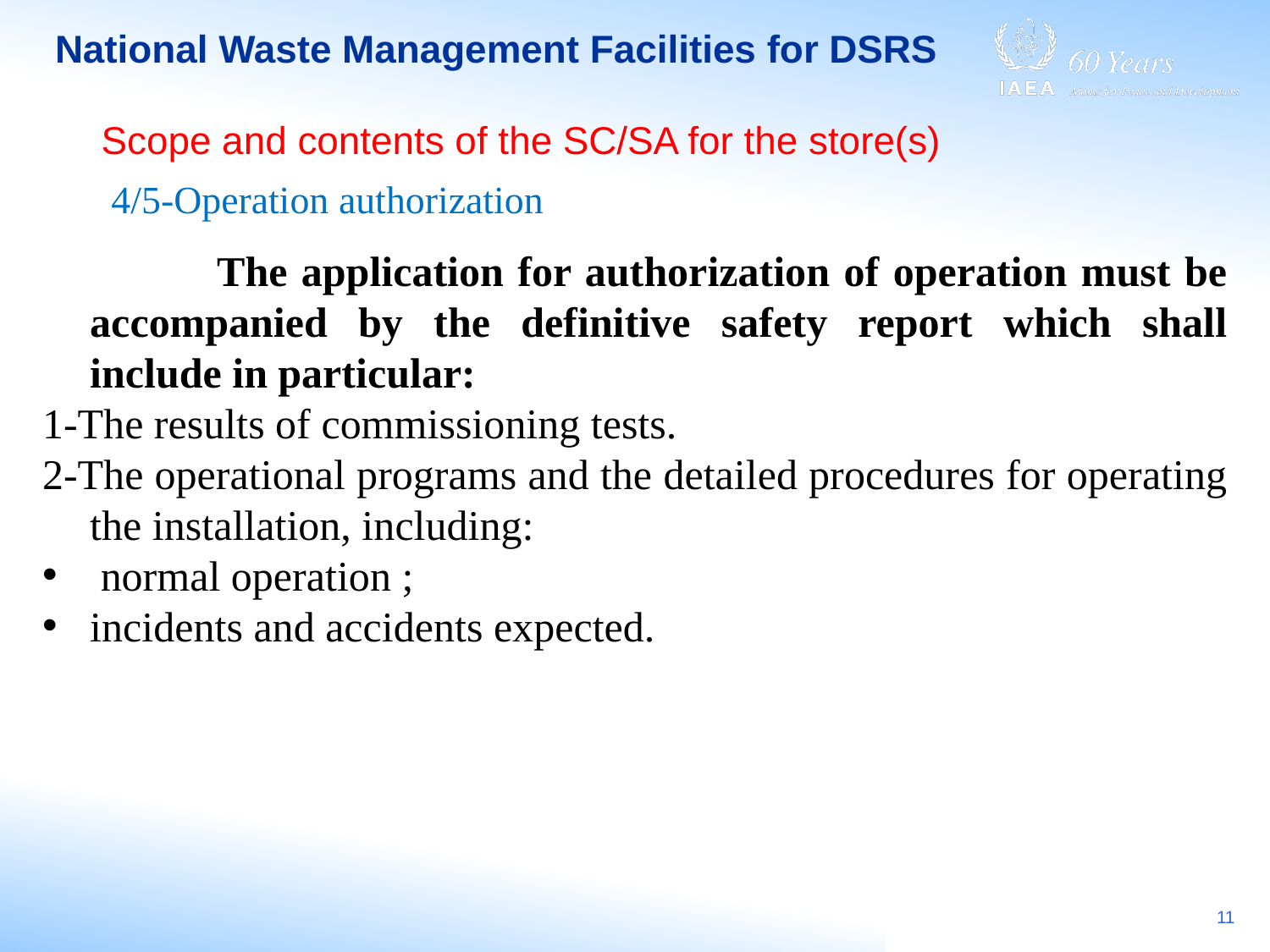

# National Waste Management Facilities for DSRS
Scope and contents of the SC/SA for the store(s)
4/5-Operation authorization

		The application for authorization of operation must be accompanied by the definitive safety report which shall include in particular:
1-The results of commissioning tests.
2-The operational programs and the detailed procedures for operating the installation, including:
 normal operation ;
incidents and accidents expected.

11